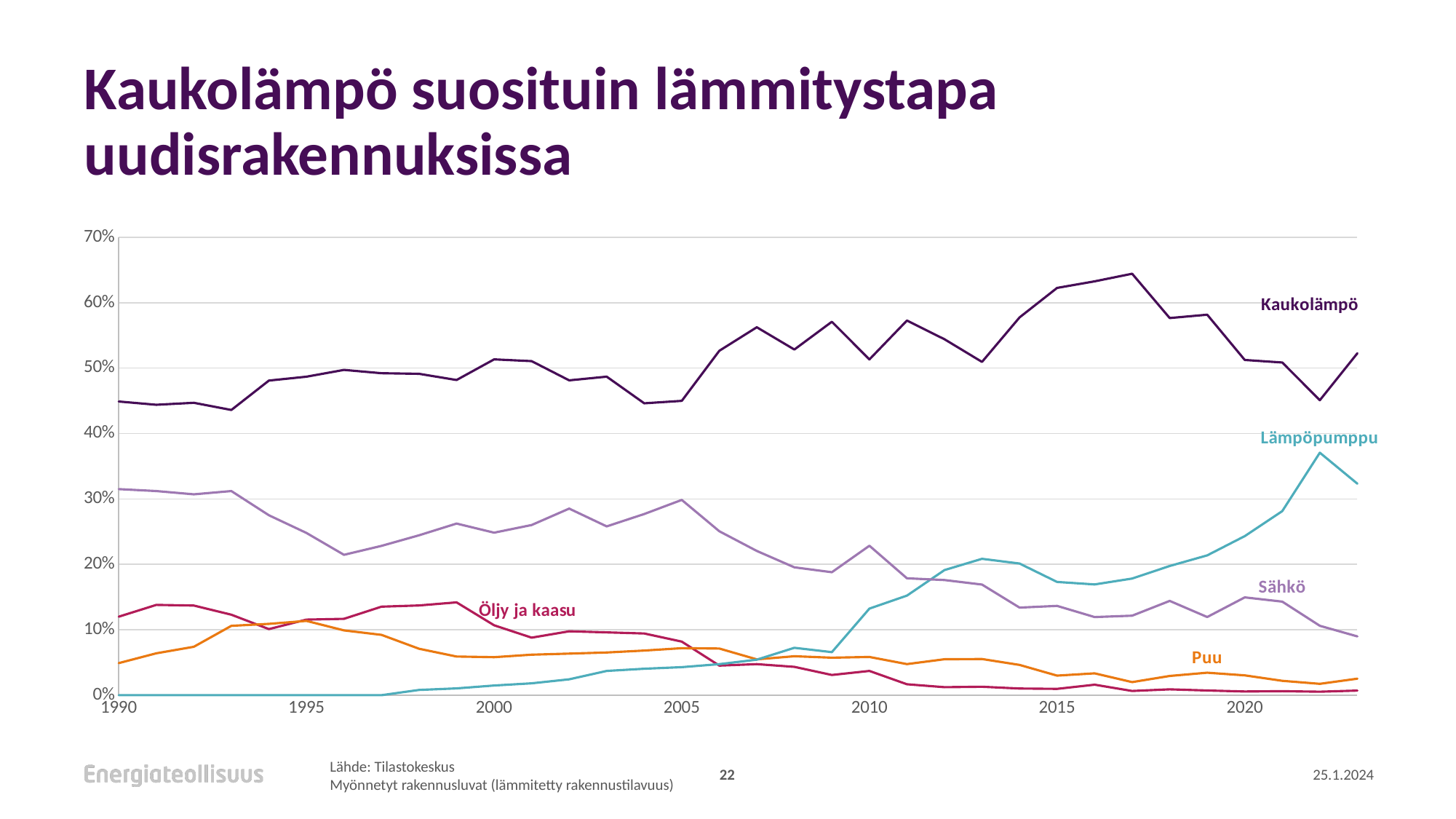

# Kaukolämpö suosituin lämmitystapa uudisrakennuksissa

### Chart

| Category | Kaukolämpö | Sähkö | Lämpöpumppu | Puu | Öljy ja kaasu |
|---|---|---|---|---|---|
Lähde: Tilastokeskus
Myönnetyt rakennusluvat (lämmitetty rakennustilavuus)
22
25.1.2024